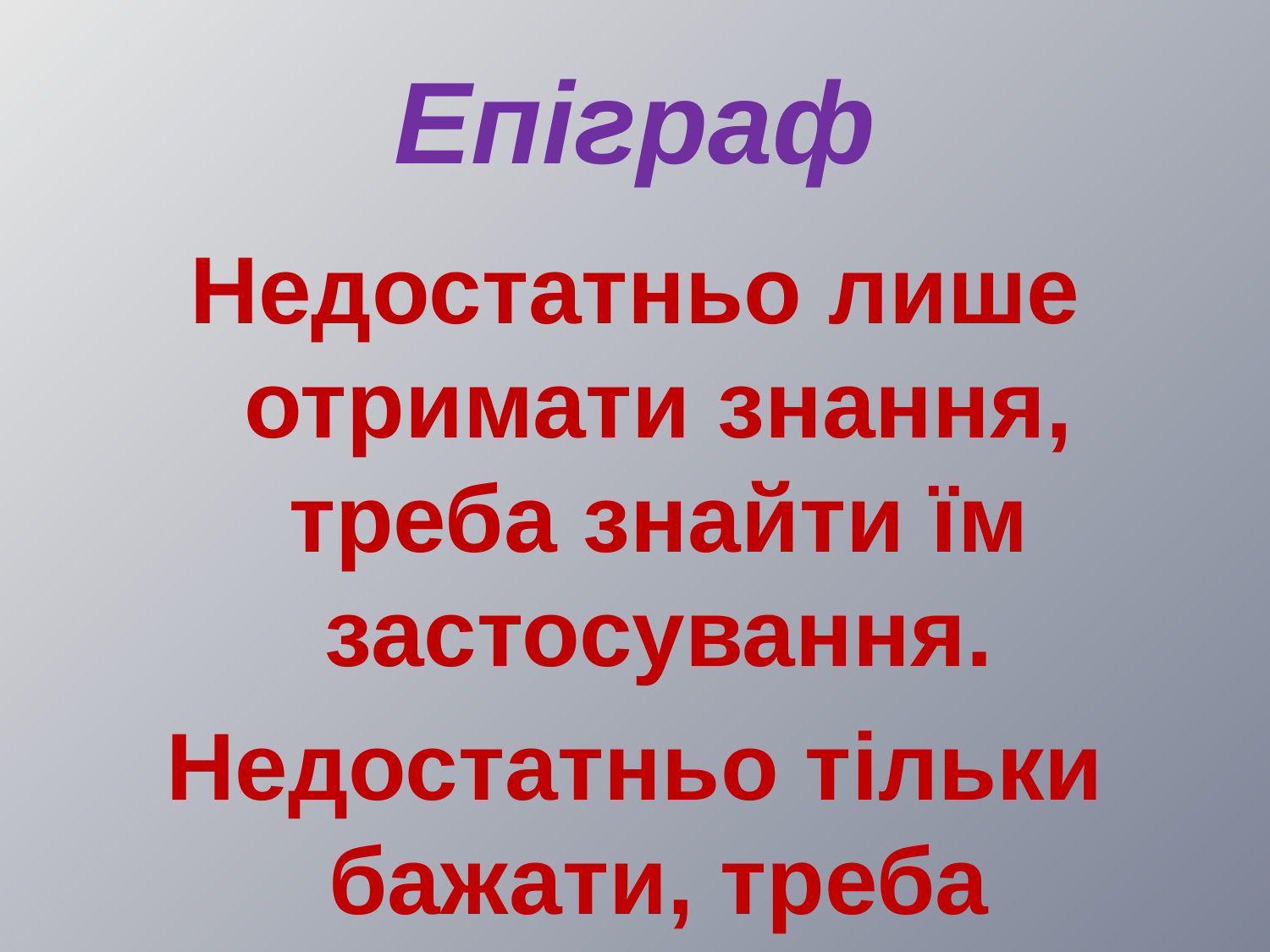

# Епіграф
Недостатньо лише отримати знання, треба знайти їм застосування.
Недостатньо тільки бажати, треба творити.